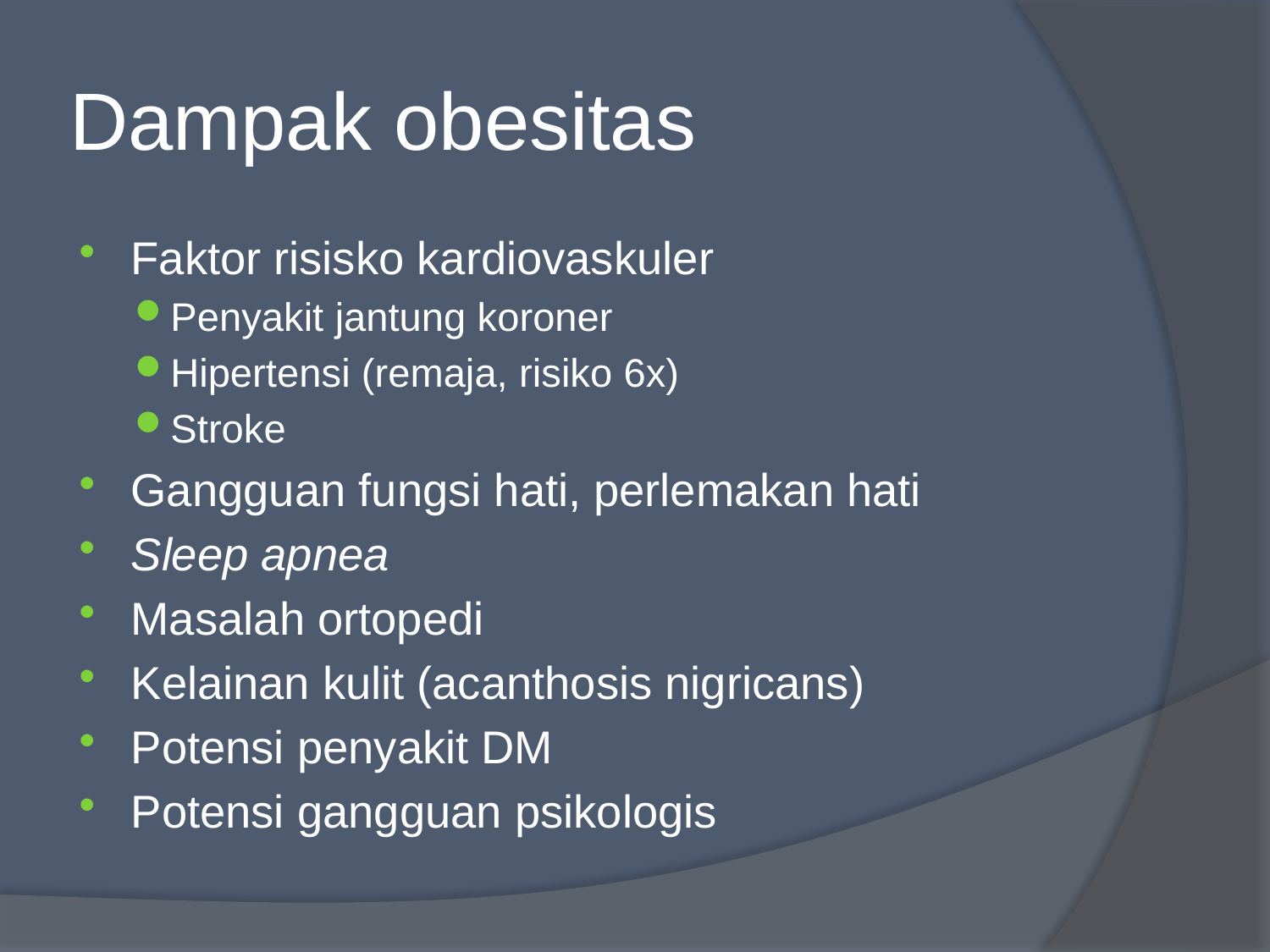

# Dampak obesitas
Faktor risisko kardiovaskuler
Penyakit jantung koroner
Hipertensi (remaja, risiko 6x)
Stroke
Gangguan fungsi hati, perlemakan hati
Sleep apnea
Masalah ortopedi
Kelainan kulit (acanthosis nigricans)
Potensi penyakit DM
Potensi gangguan psikologis